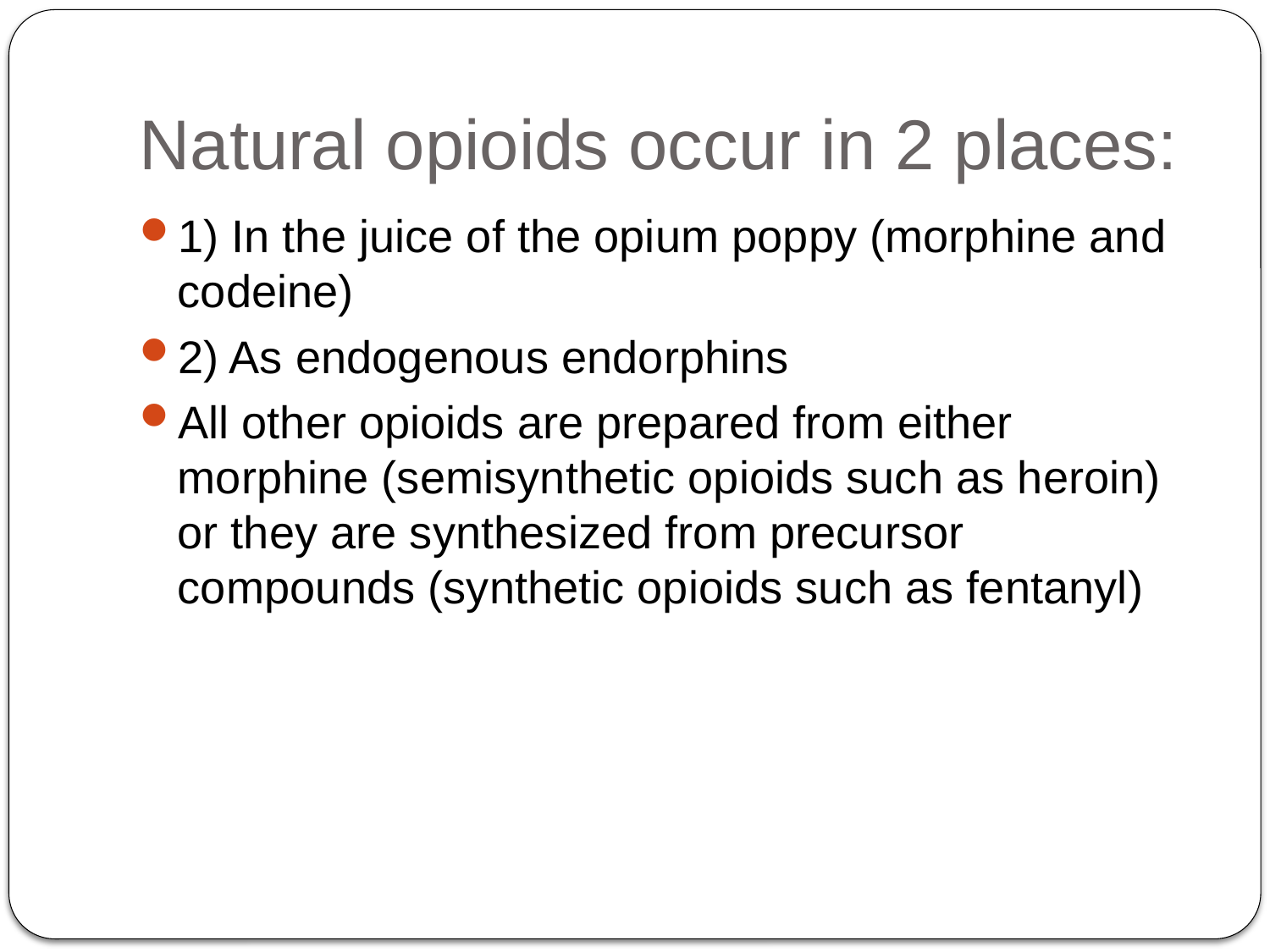

# Natural opioids occur in 2 places:
1) In the juice of the opium poppy (morphine and codeine)
2) As endogenous endorphins
All other opioids are prepared from either morphine (semisynthetic opioids such as heroin) or they are synthesized from precursor compounds (synthetic opioids such as fentanyl)